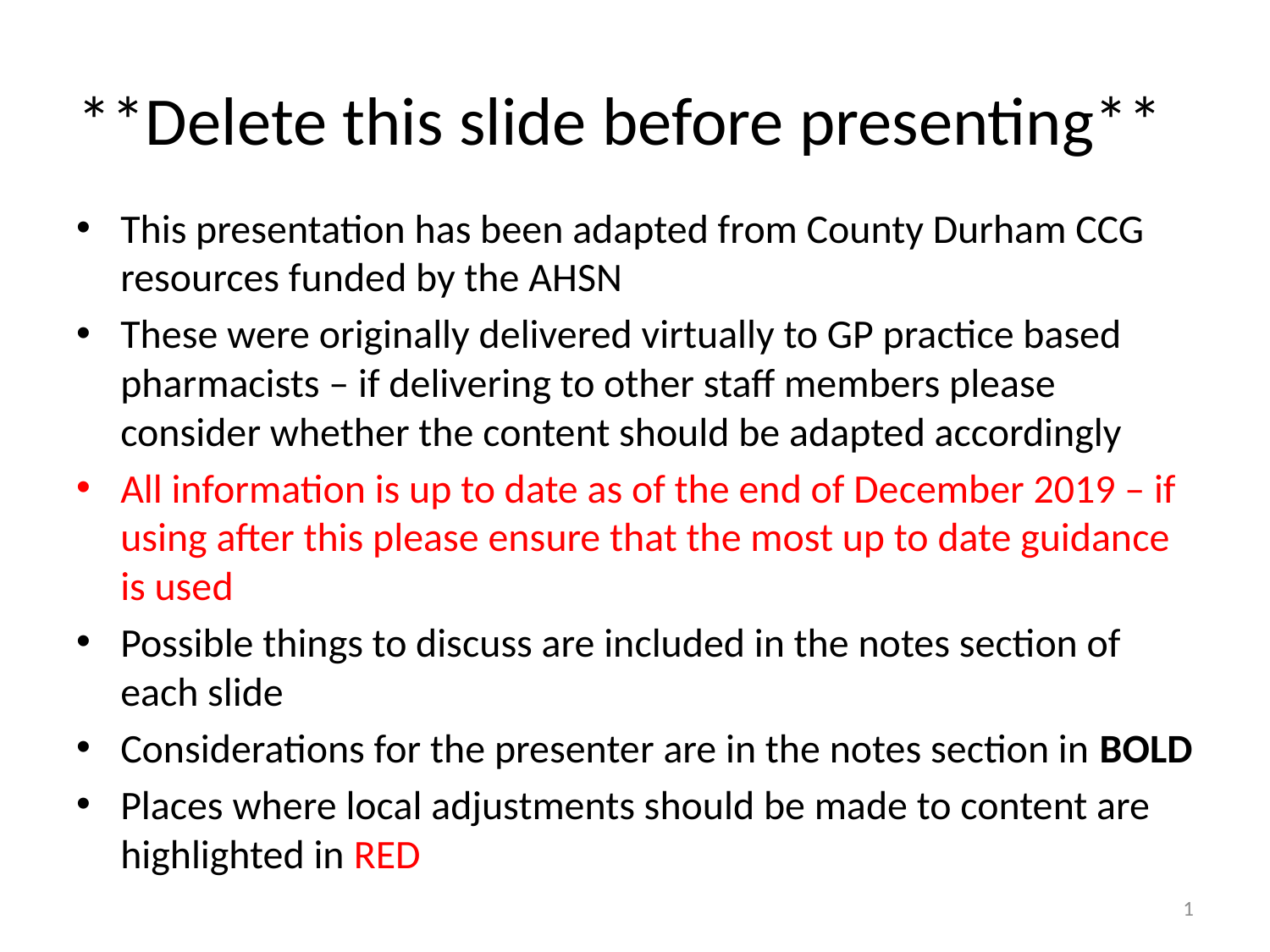

# **Delete this slide before presenting**
This presentation has been adapted from County Durham CCG resources funded by the AHSN
These were originally delivered virtually to GP practice based pharmacists – if delivering to other staff members please consider whether the content should be adapted accordingly
All information is up to date as of the end of December 2019 – if using after this please ensure that the most up to date guidance is used
Possible things to discuss are included in the notes section of each slide
Considerations for the presenter are in the notes section in BOLD
Places where local adjustments should be made to content are highlighted in RED
1